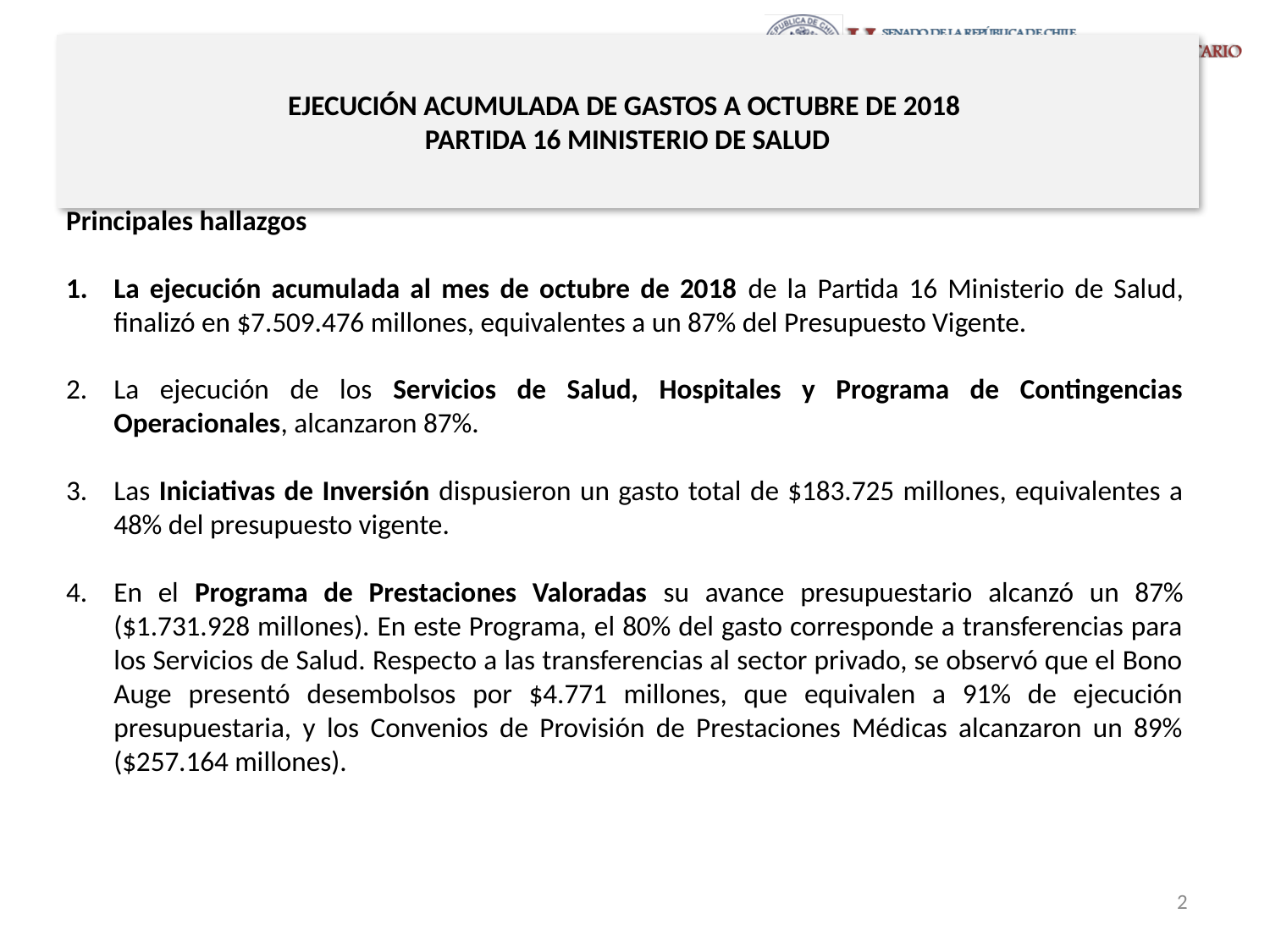

# EJECUCIÓN ACUMULADA DE GASTOS A OCTUBRE DE 2018 PARTIDA 16 MINISTERIO DE SALUD
Principales hallazgos

La ejecución acumulada al mes de octubre de 2018 de la Partida 16 Ministerio de Salud, finalizó en $7.509.476 millones, equivalentes a un 87% del Presupuesto Vigente.

La ejecución de los Servicios de Salud, Hospitales y Programa de Contingencias Operacionales, alcanzaron 87%.

Las Iniciativas de Inversión dispusieron un gasto total de $183.725 millones, equivalentes a 48% del presupuesto vigente.

En el Programa de Prestaciones Valoradas su avance presupuestario alcanzó un 87% ($1.731.928 millones). En este Programa, el 80% del gasto corresponde a transferencias para los Servicios de Salud. Respecto a las transferencias al sector privado, se observó que el Bono Auge presentó desembolsos por $4.771 millones, que equivalen a 91% de ejecución presupuestaria, y los Convenios de Provisión de Prestaciones Médicas alcanzaron un 89% ($257.164 millones).

2